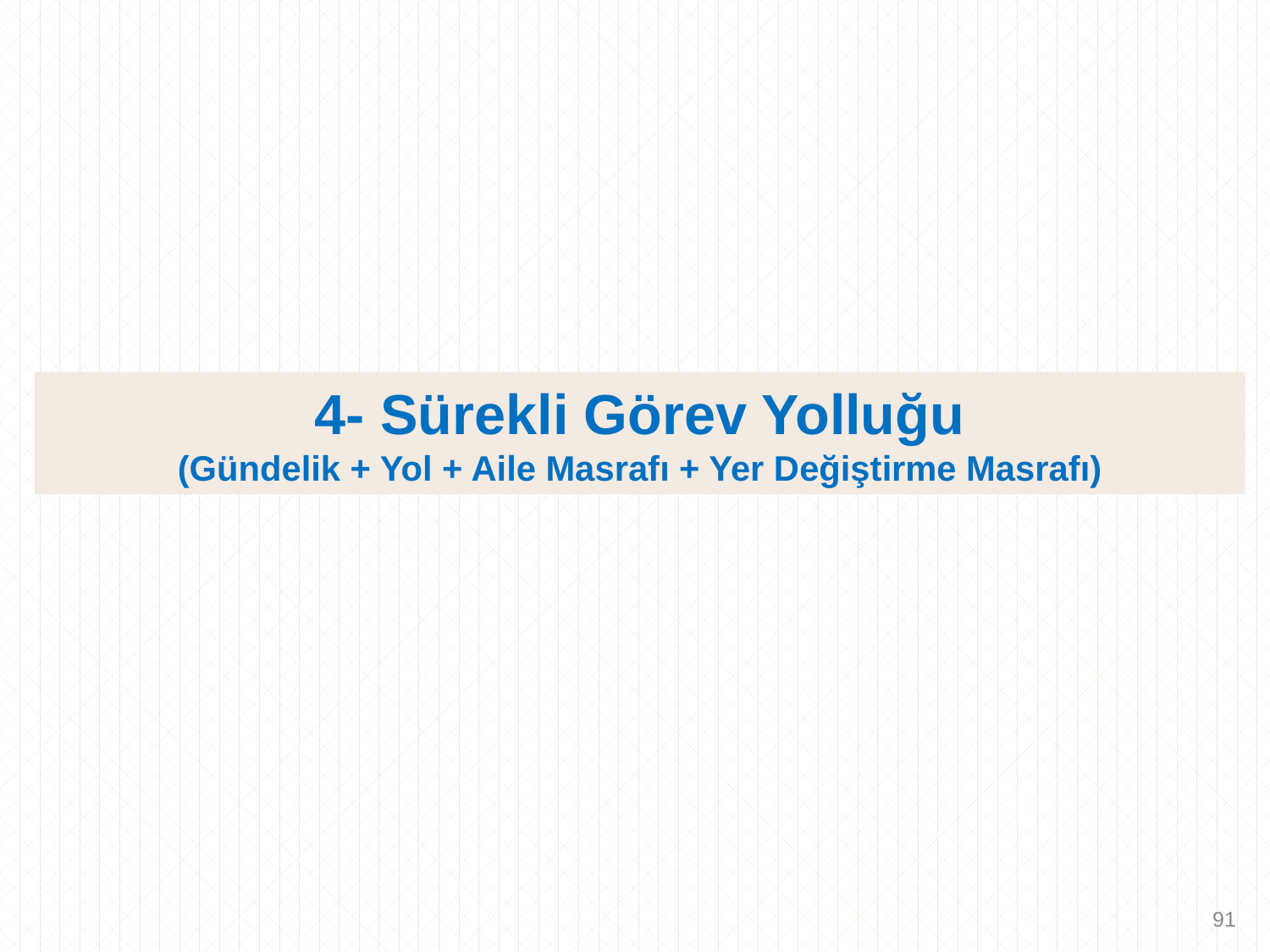

4- Sürekli Görev Yolluğu
(Gündelik + Yol + Aile Masrafı + Yer Değiştirme Masrafı)
91